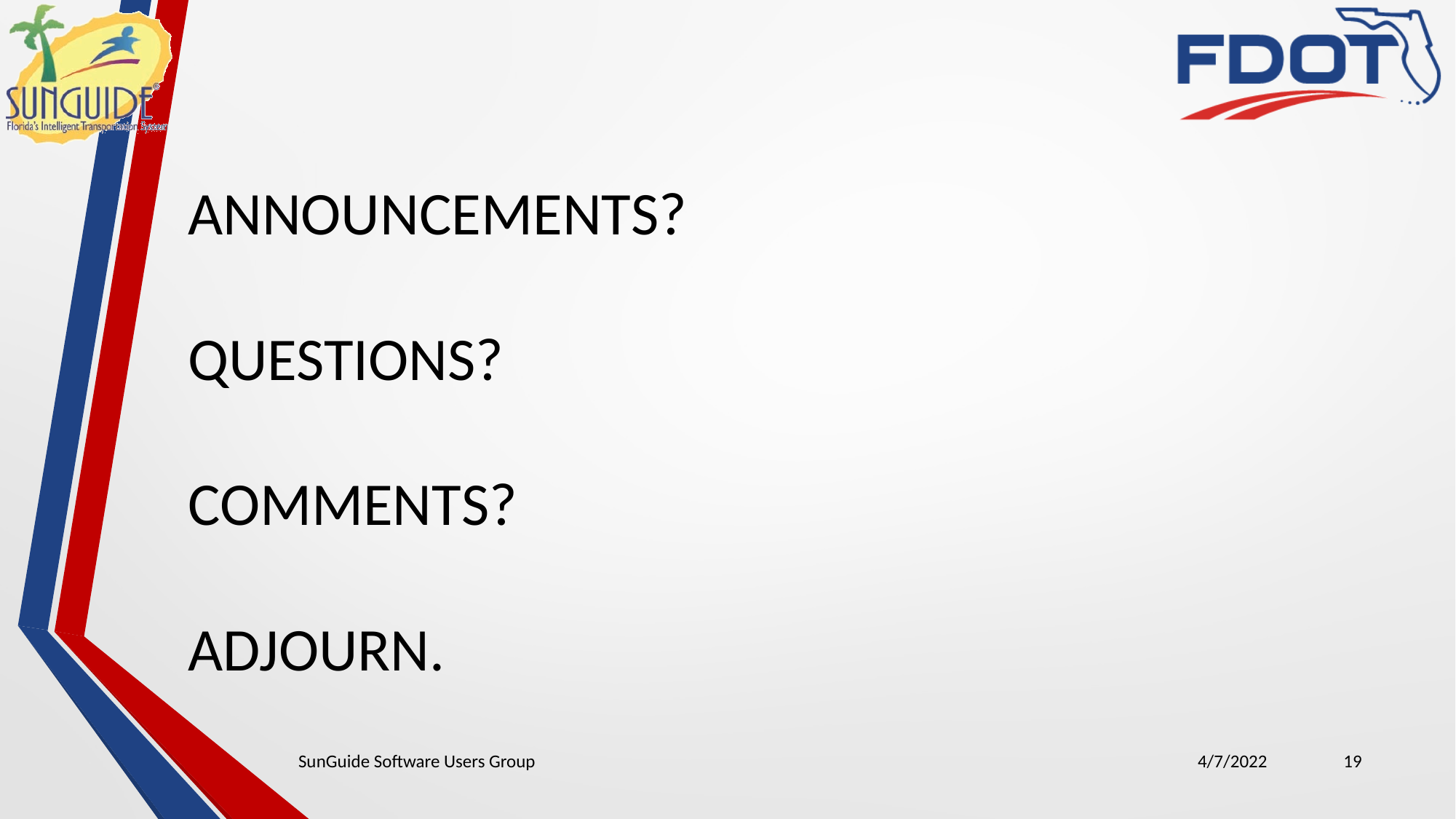

ANNOUNCEMENTS?

QUESTIONS?

COMMENTS?

ADJOURN.

SunGuide Software Users Group
4/7/2022
19